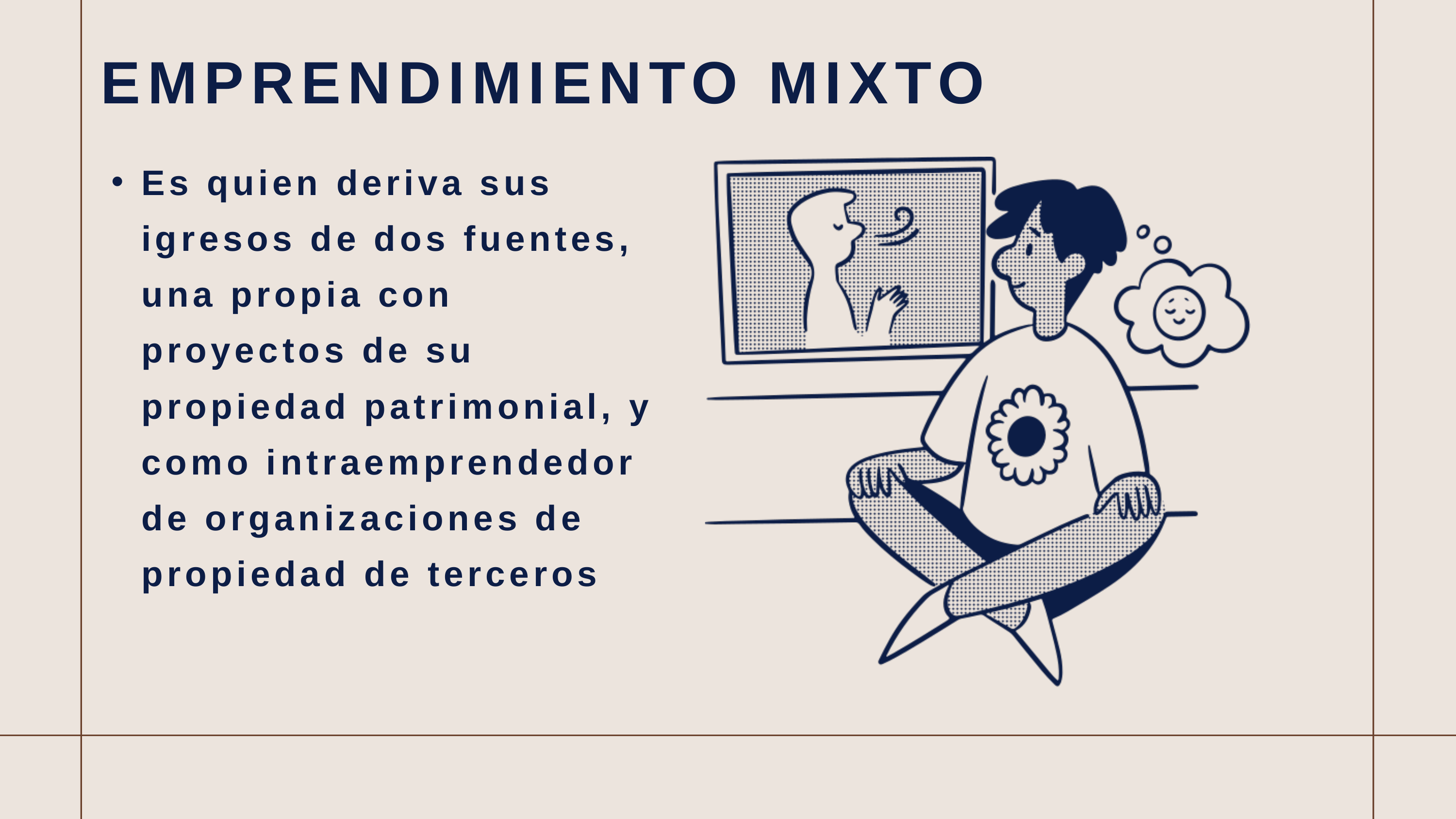

EMPRENDIMIENTO MIXTO
Es quien deriva sus igresos de dos fuentes, una propia con proyectos de su propiedad patrimonial, y como intraemprendedor de organizaciones de propiedad de terceros